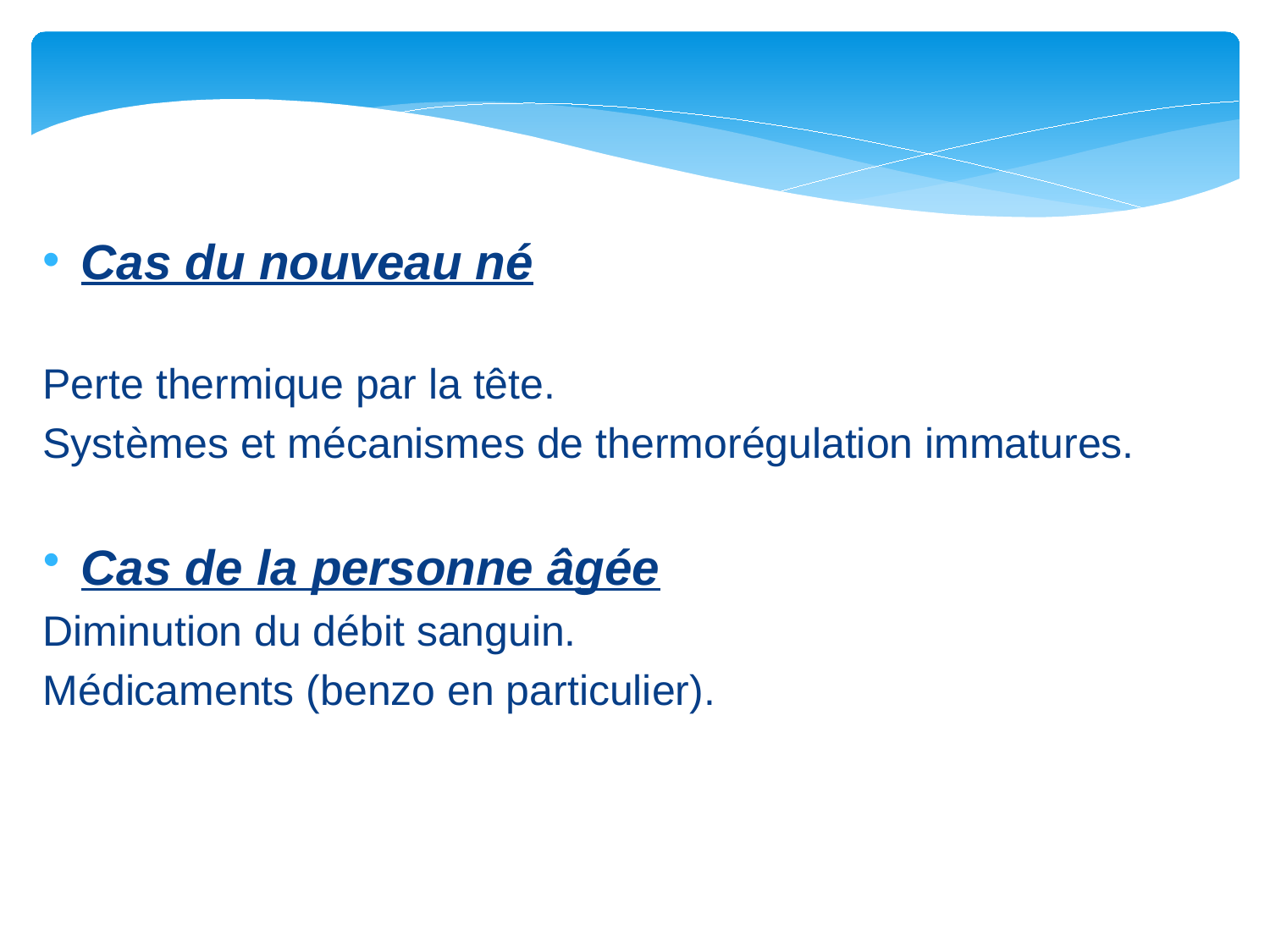

Cas du nouveau né

Perte thermique par la tête.
Systèmes et mécanismes de thermorégulation immatures.

Cas de la personne âgée
Diminution du débit sanguin.
Médicaments (benzo en particulier).